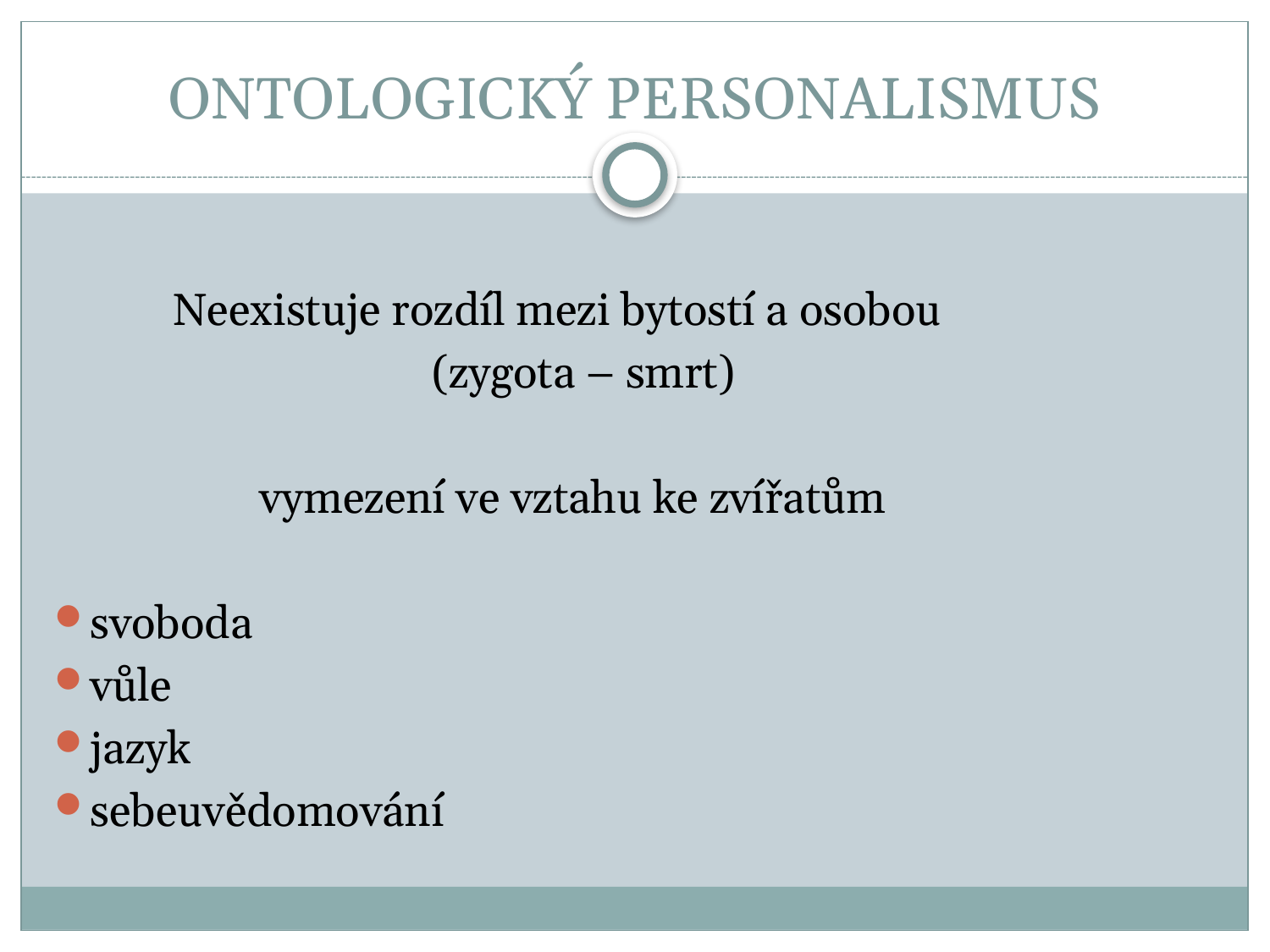

# ONTOLOGICKÝ PERSONALISMUS

           Neexistuje rozdíl mezi bytostí a osobou
                                   (zygota – smrt)

                   vymezení ve vztahu ke zvířatům

svoboda
vůle
jazyk
sebeuvědomování